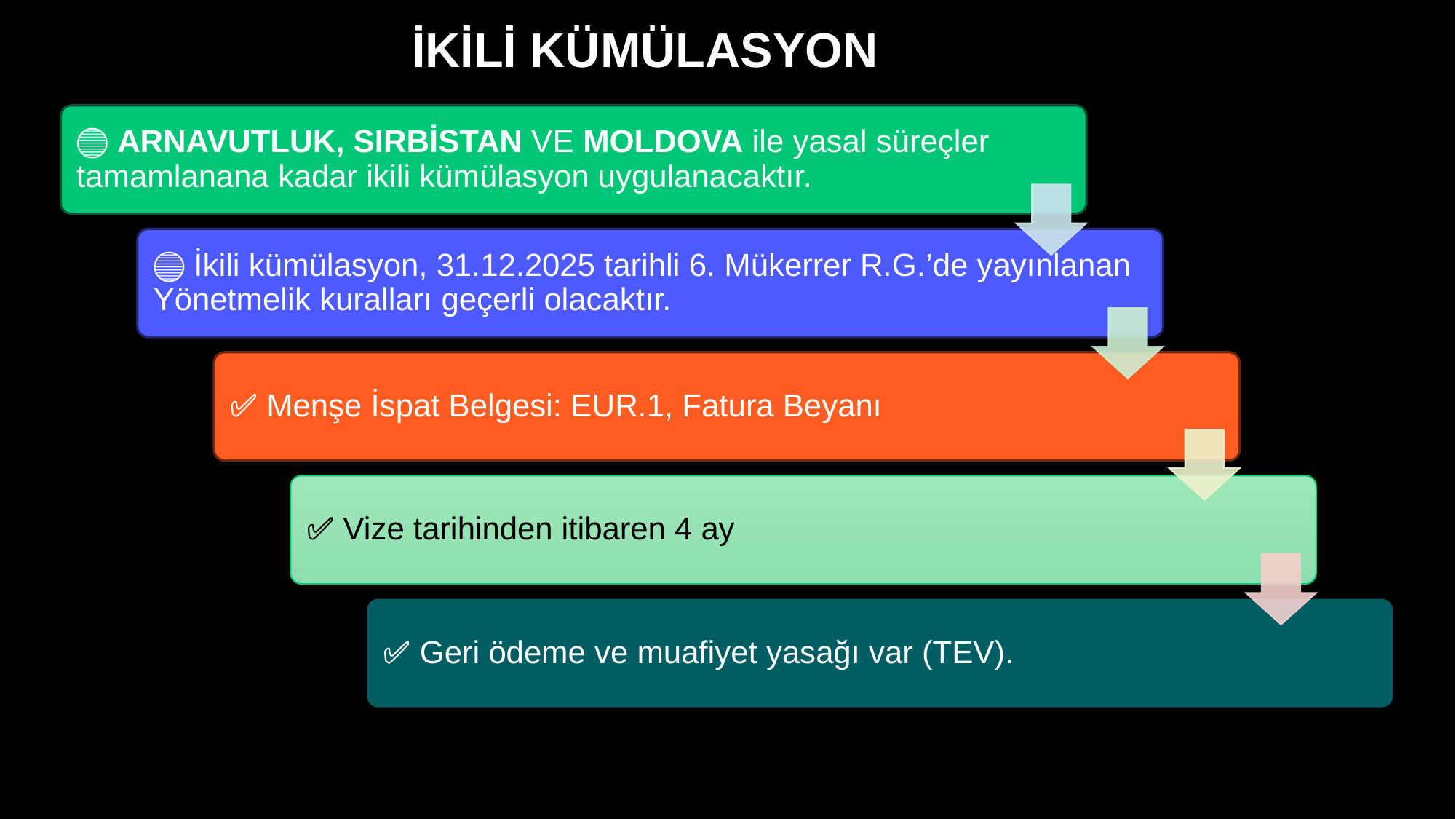

# İKİLİ KÜMÜLASYON

🔵 ARNAVUTLUK, SIRBİSTAN VE MOLDOVA ile yasal süreçler tamamlanana kadar ikili kümülasyon uygulanacaktır.
🔵 İkili kümülasyon, 31.12.2025 tarihli 6. Mükerrer R.G.’de yayınlanan Yönetmelik kuralları geçerli olacaktır.
✅ Menşe İspat Belgesi: EUR.1, Fatura Beyanı
✅ Vize tarihinden itibaren 4 ay
✅ Geri ödeme ve muafiyet yasağı var (TEV).